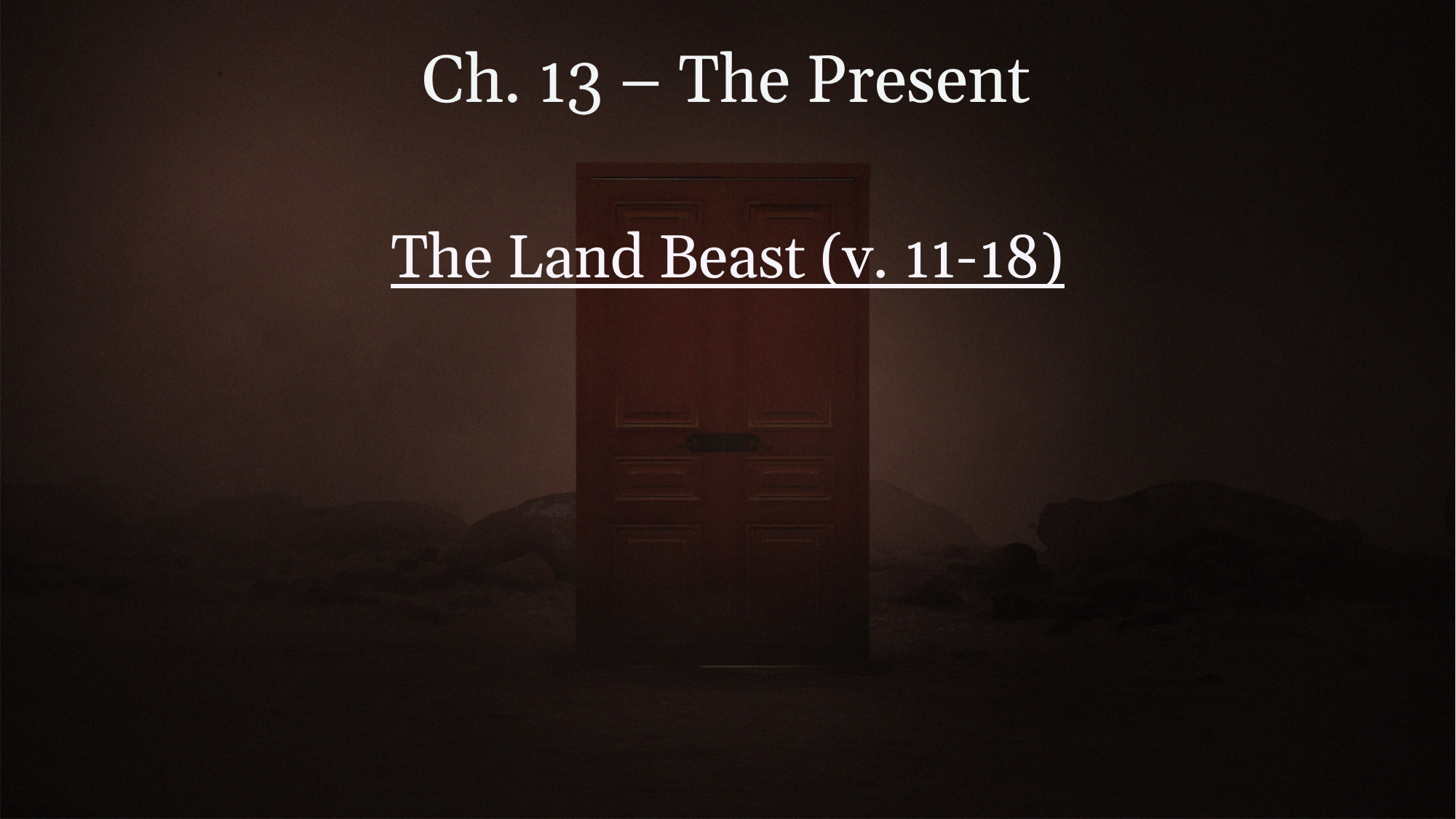

# Ch. 13 – The Present
The Land Beast (v. 11-18)